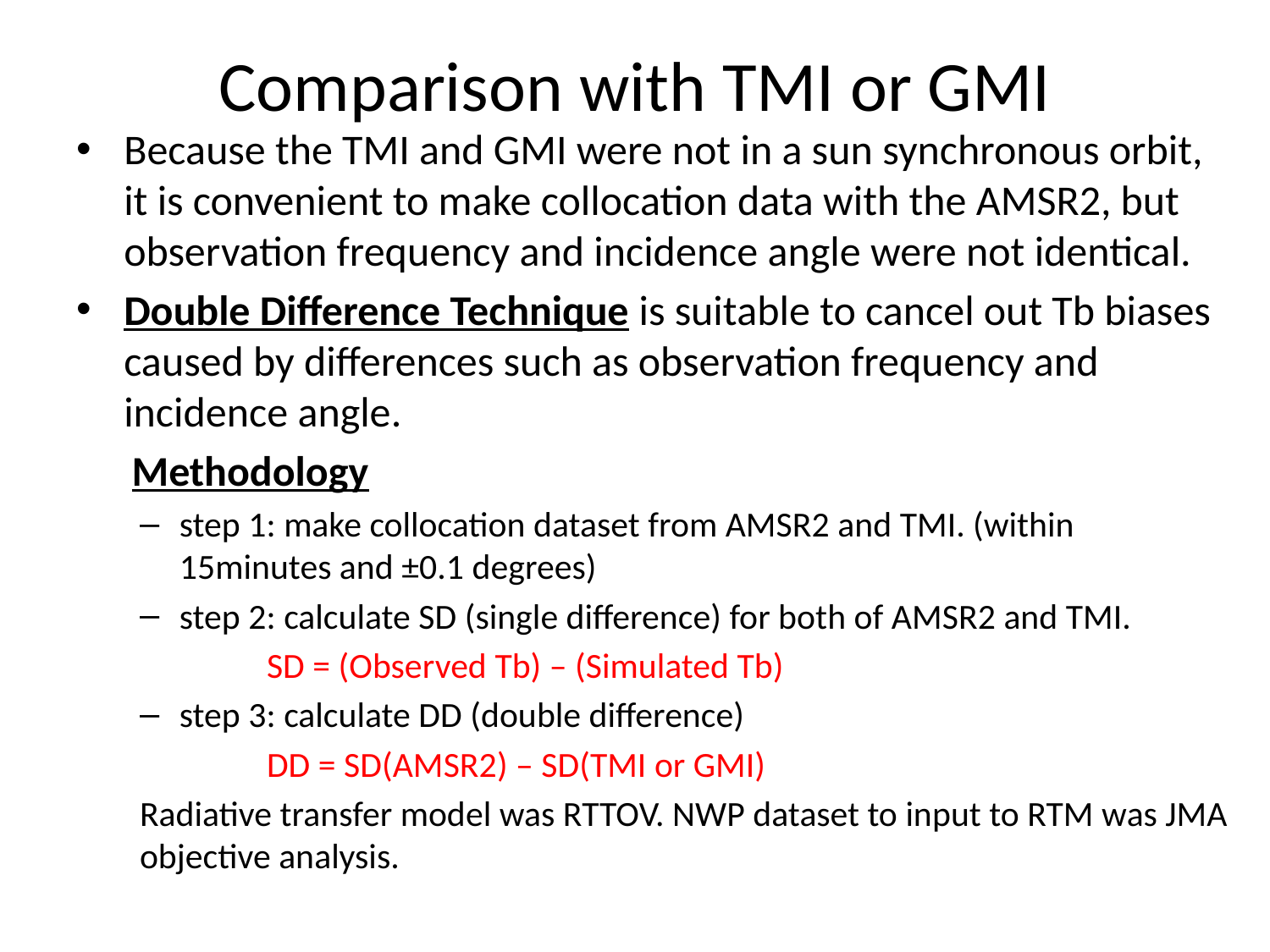

# Comparison with TMI or GMI
Because the TMI and GMI were not in a sun synchronous orbit, it is convenient to make collocation data with the AMSR2, but observation frequency and incidence angle were not identical.
Double Difference Technique is suitable to cancel out Tb biases caused by differences such as observation frequency and incidence angle.
Methodology
step 1: make collocation dataset from AMSR2 and TMI. (within 15minutes and ±0.1 degrees)
step 2: calculate SD (single difference) for both of AMSR2 and TMI.
	SD = (Observed Tb) – (Simulated Tb)
step 3: calculate DD (double difference)
	DD = SD(AMSR2) – SD(TMI or GMI)
Radiative transfer model was RTTOV. NWP dataset to input to RTM was JMA objective analysis.